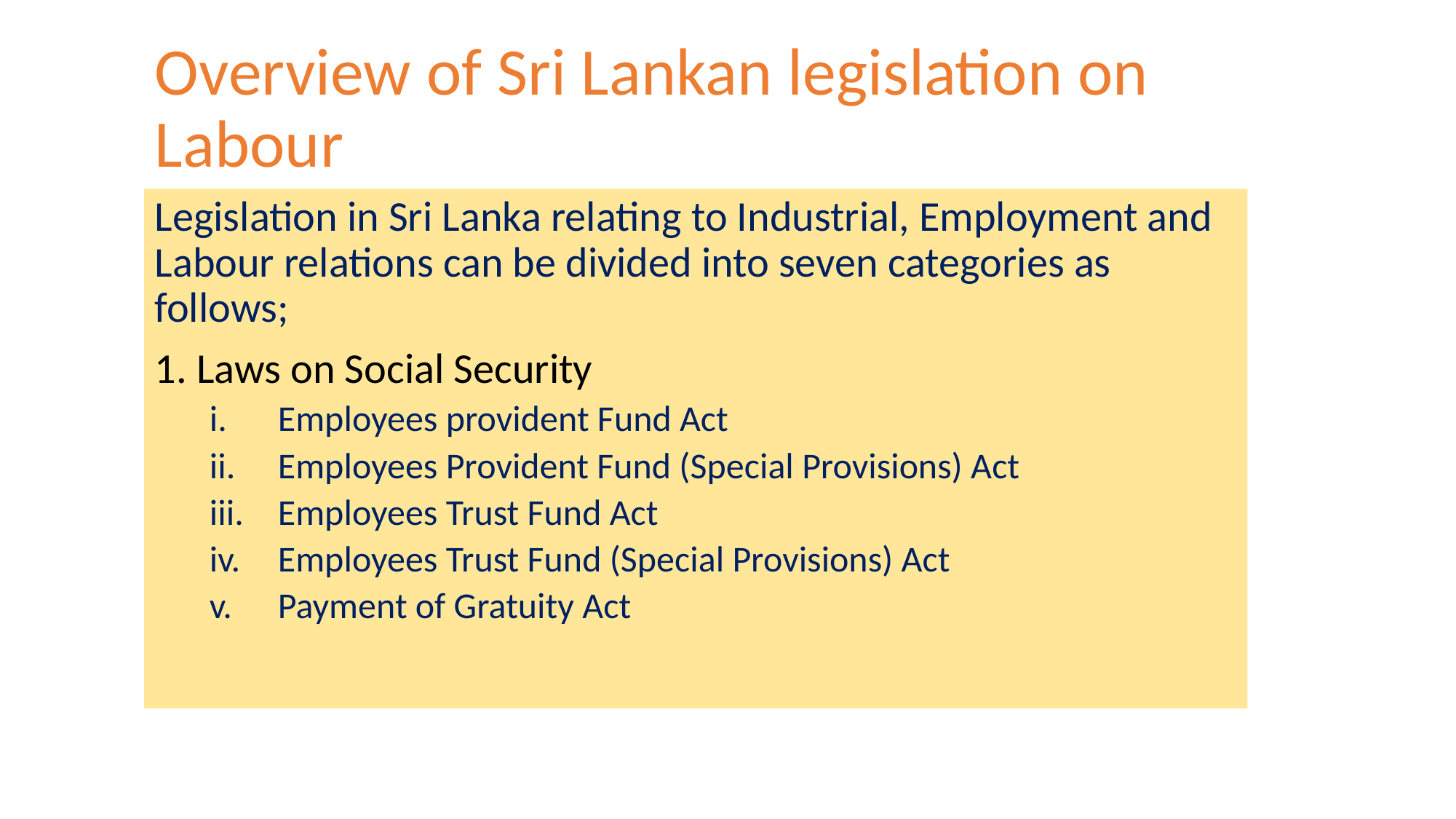

# Overview of Sri Lankan legislation on Labour
Legislation in Sri Lanka relating to Industrial, Employment and Labour relations can be divided into seven categories as follows;
1. Laws on Social Security
Employees provident Fund Act
Employees Provident Fund (Special Provisions) Act
Employees Trust Fund Act
Employees Trust Fund (Special Provisions) Act
Payment of Gratuity Act